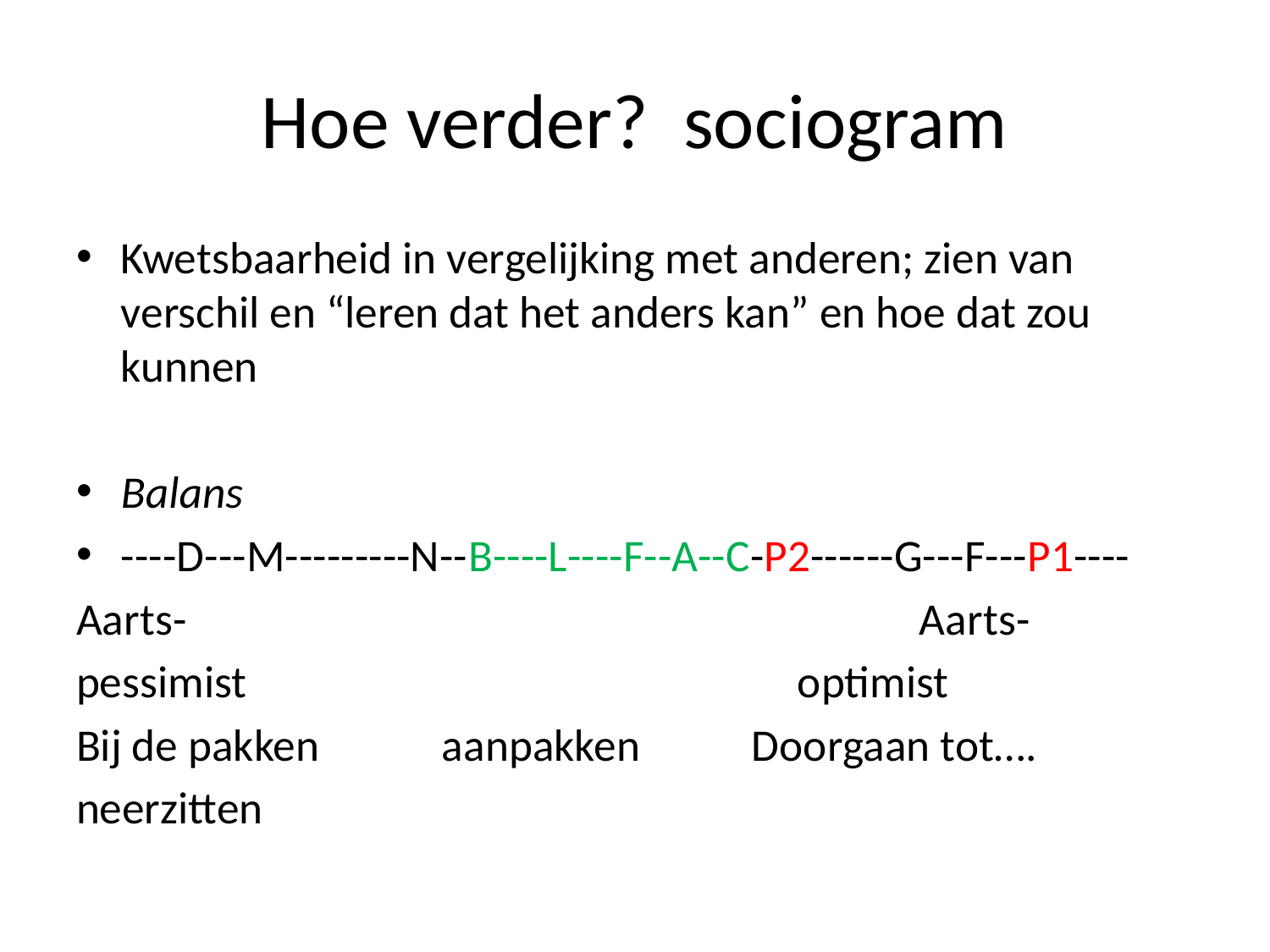

# Hoe verder?  sociogram
Kwetsbaarheid in vergelijking met anderen; zien van verschil en “leren dat het anders kan” en hoe dat zou kunnen

Balans
----D---M---------N--B----L----F--A--C-P2------G---F---P1----
Aarts-							   Aarts-
pessimist					           optimist
Bij de pakken	      aanpakken           Doorgaan tot….
neerzitten